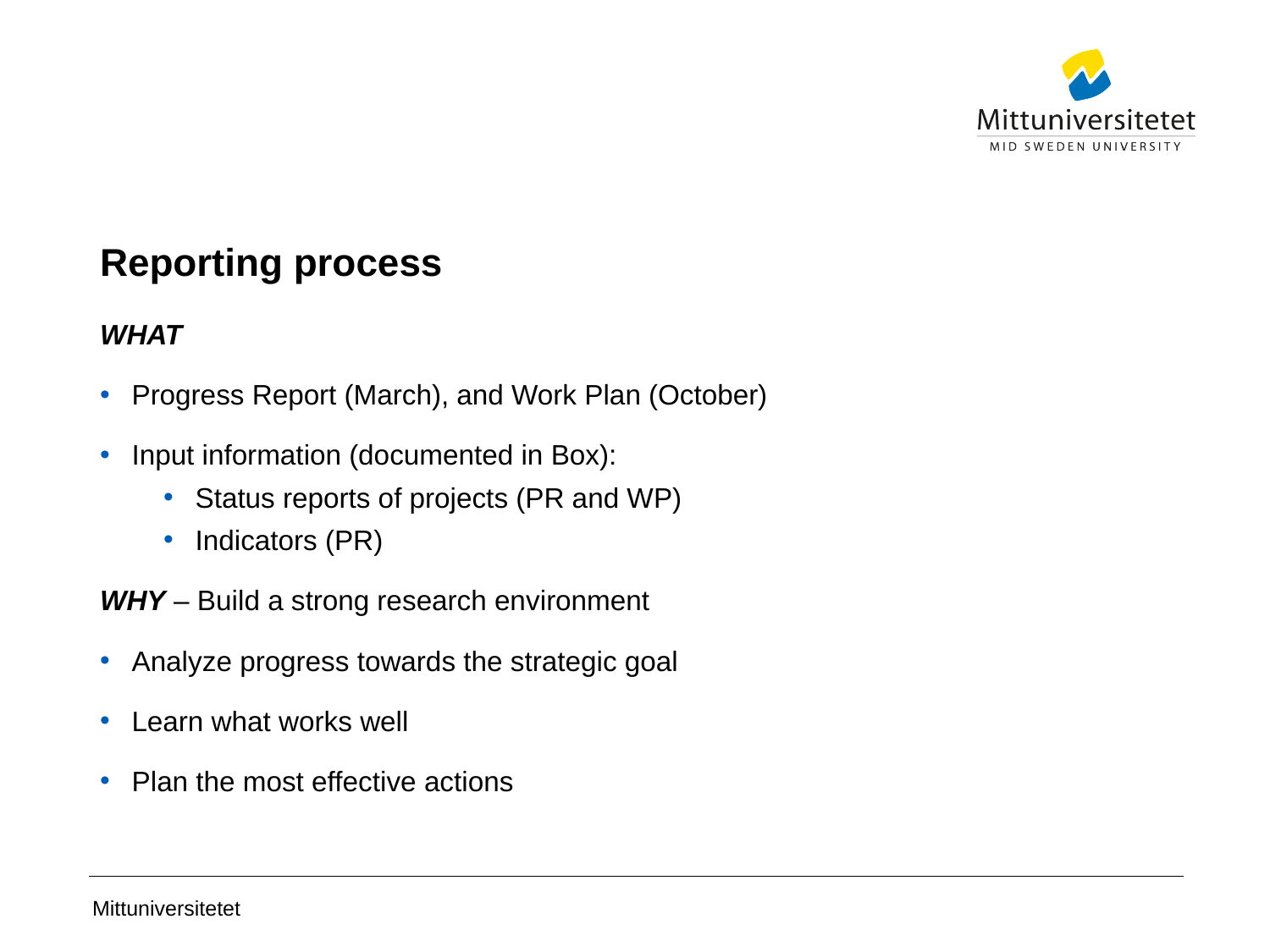

# Reporting process
WHAT
Progress Report (March), and Work Plan (October)
Input information (documented in Box):
Status reports of projects (PR and WP)
Indicators (PR)
WHY – Build a strong research environment
Analyze progress towards the strategic goal
Learn what works well
Plan the most effective actions